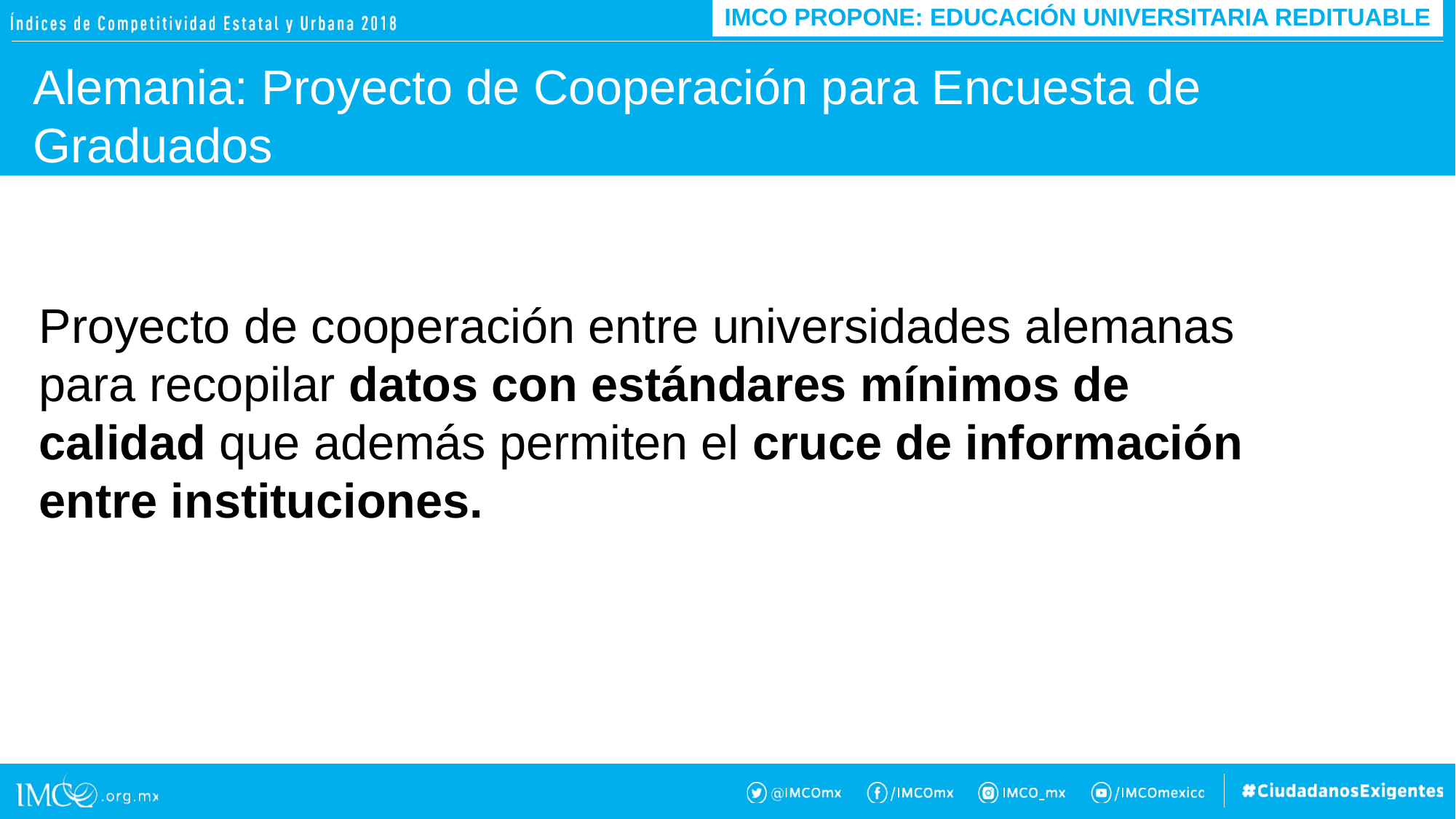

IMCO PROPONE: EDUCACIÓN UNIVERSITARIA REDITUABLE
Alemania: Proyecto de Cooperación para Encuesta de Graduados

Proyecto de cooperación entre universidades alemanas para recopilar datos con estándares mínimos de calidad que además permiten el cruce de información entre instituciones.